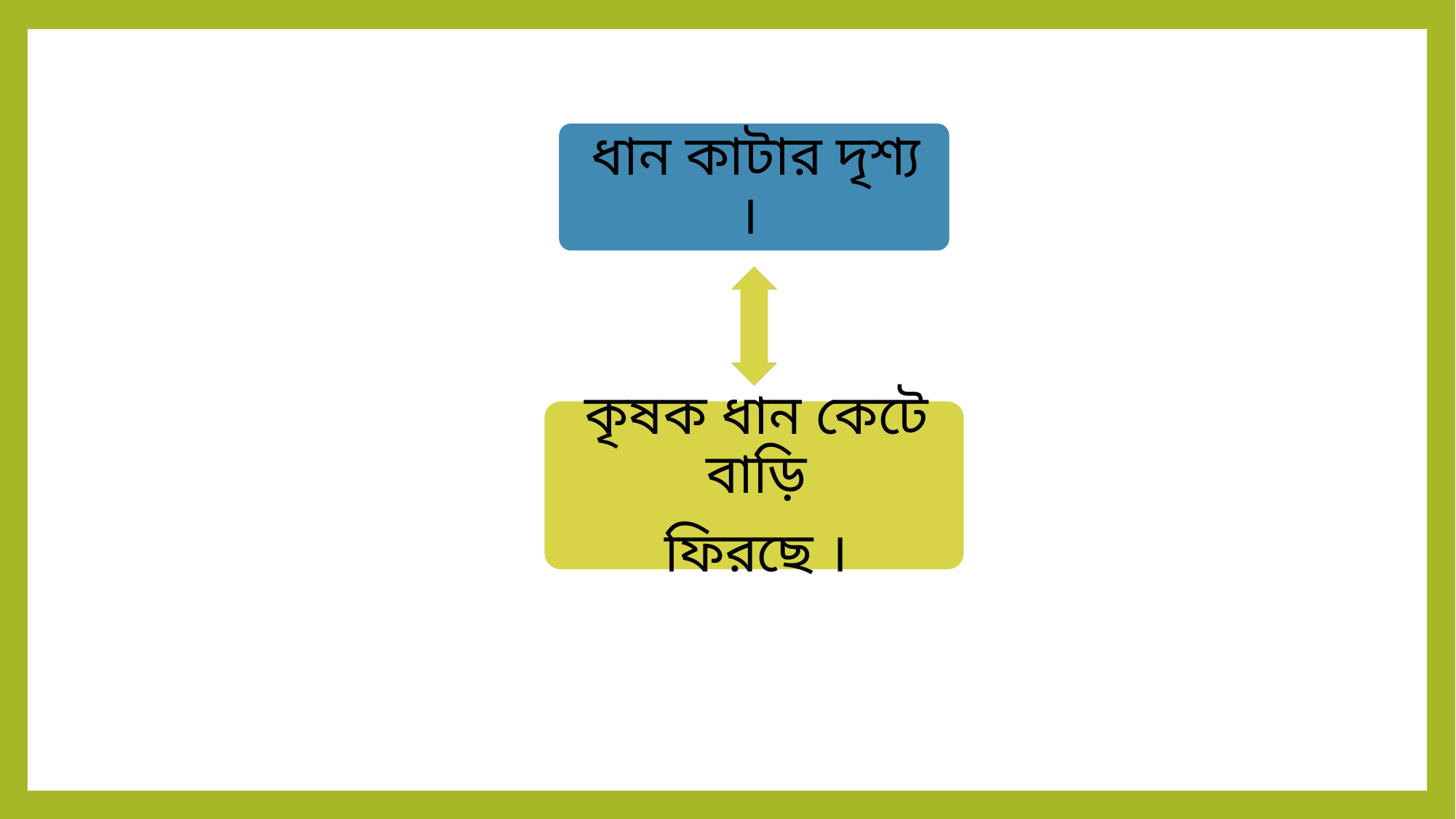

ধান কাটার দৃশ্য ।

কৃষক ধান কেটে বাড়ি
ফিরছে ।